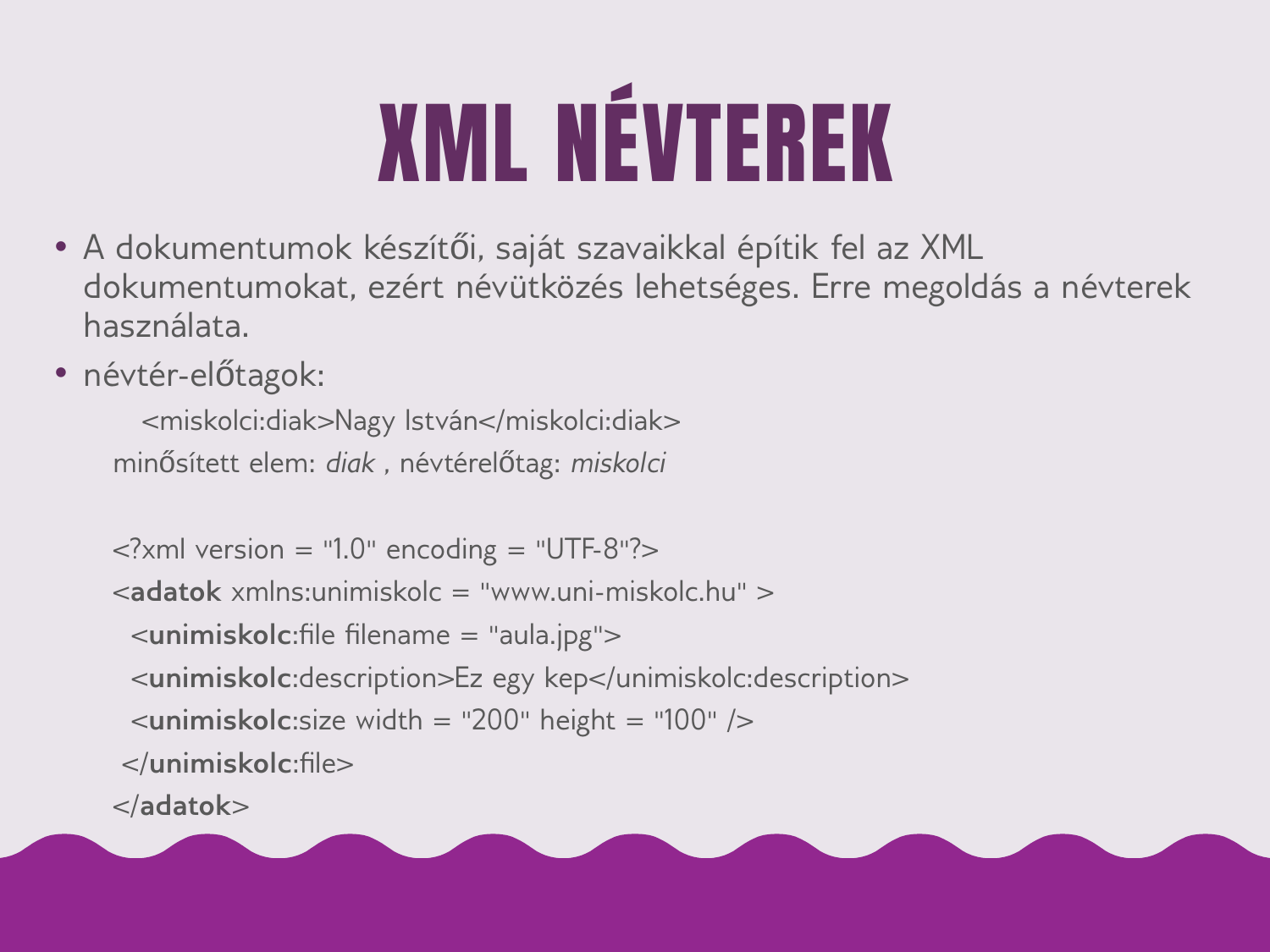

# XML névterek
A dokumentumok készítői, saját szavaikkal építik fel az XML dokumentumokat, ezért névütközés lehetséges. Erre megoldás a névterek használata.
névtér-előtagok:
			<miskolci:diak>Nagy István</miskolci:diak>
minősített elem: diak , névtérelőtag: miskolci

<?xml version = "1.0" encoding = "UTF-8"?>
<adatok xmlns:unimiskolc = "www.uni-miskolc.hu" >
  <unimiskolc:file filename = "aula.jpg">
  <unimiskolc:description>Ez egy kep</unimiskolc:description>
  <unimiskolc:size width = "200" height = "100" />
 </unimiskolc:file>
</adatok>